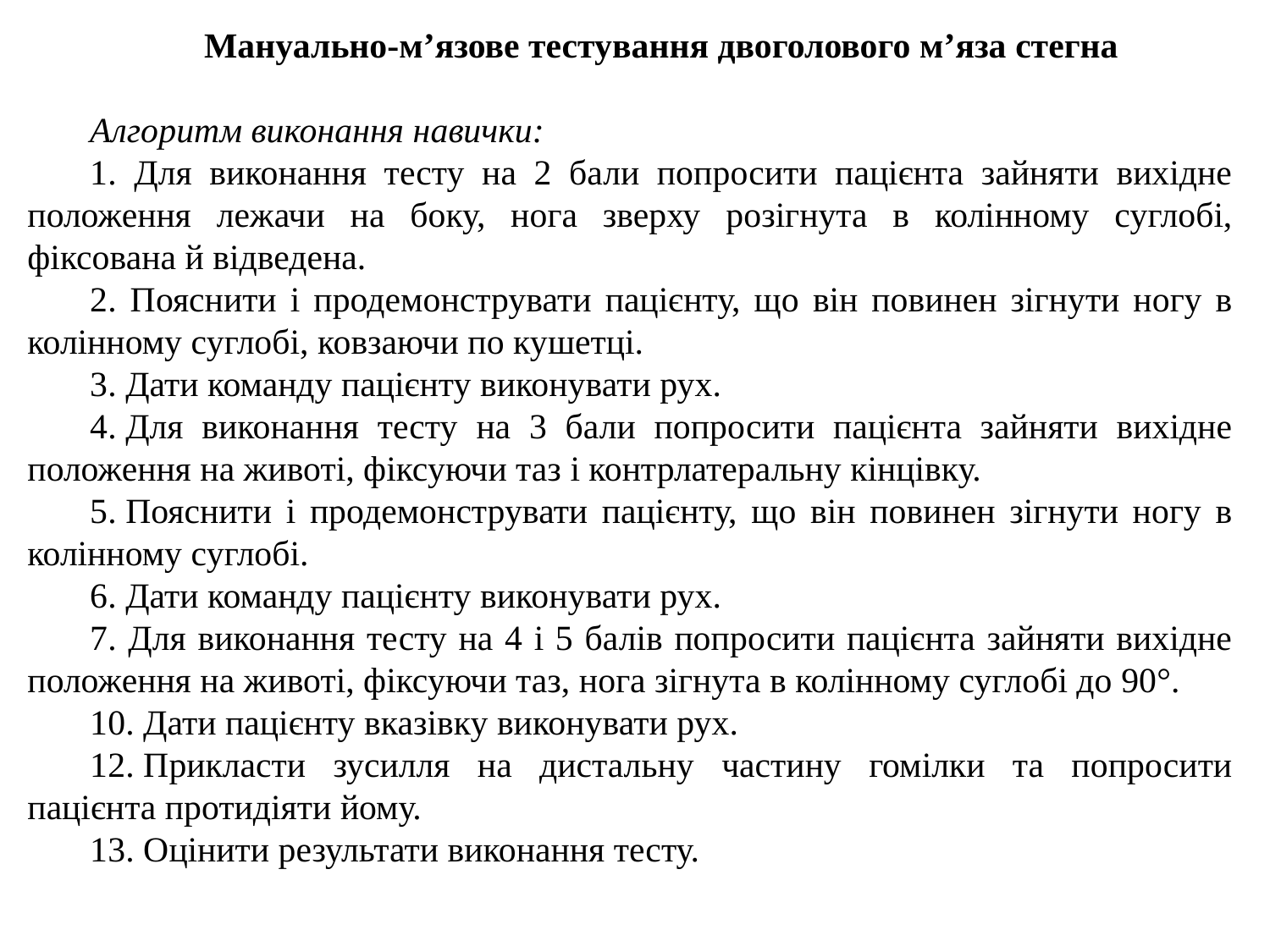

Мануально-м’язове тестування двоголового м’яза стегна

Алгоритм виконання навички:
1. Для виконання тесту на 2 бали попросити пацієнта зайняти вихідне положення лежачи на боку, нога зверху розігнута в колінному суглобі, фіксована й відведена.
2. Пояснити і продемонструвати пацієнту, що він повинен зігнути ногу в колінному суглобі, ковзаючи по кушетці.
3. Дати команду пацієнту виконувати рух.
4. Для виконання тесту на 3 бали попросити пацієнта зайняти вихідне положення на животі, фіксуючи таз і контрлатеральну кінцівку.
5. Пояснити і продемонструвати пацієнту, що він повинен зігнути ногу в колінному суглобі.
6. Дати команду пацієнту виконувати рух.
7. Для виконання тесту на 4 і 5 балів попросити пацієнта зайняти вихідне положення на животі, фіксуючи таз, нога зігнута в колінному суглобі до 90°.
10. Дати пацієнту вказівку виконувати рух.
12. Прикласти зусилля на дистальну частину гомілки та попросити пацієнта протидіяти йому.
13. Оцінити результати виконання тесту.